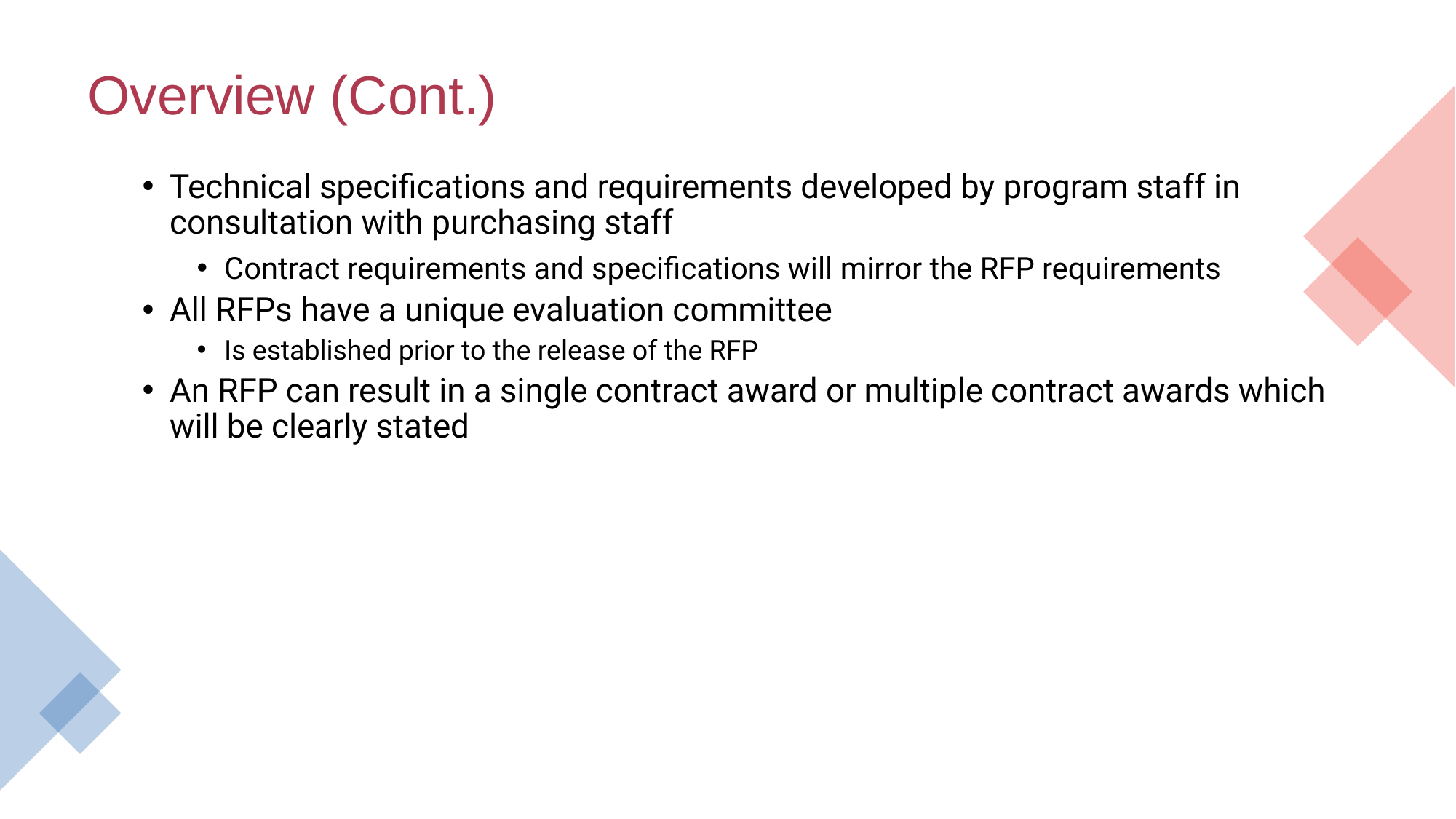

# Overview (Cont.)

Technical specifications and requirements developed by program staff in consultation with purchasing staff
Contract requirements and specifications will mirror the RFP requirements
All RFPs have a unique evaluation committee
Is established prior to the release of the RFP
An RFP can result in a single contract award or multiple contract awards which will be clearly stated